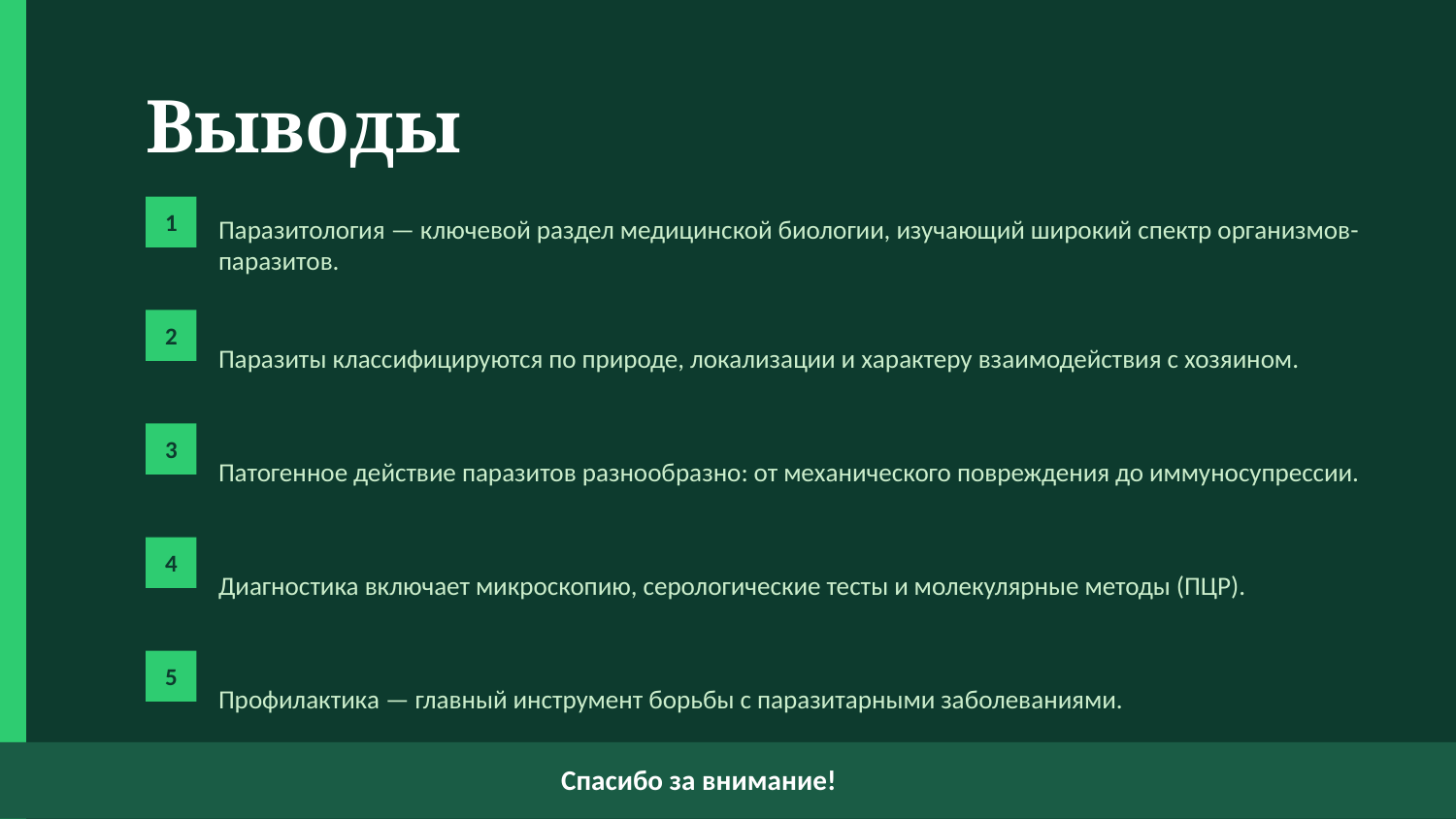

Выводы

1
Паразитология — ключевой раздел медицинской биологии, изучающий широкий спектр организмов-паразитов.

2
Паразиты классифицируются по природе, локализации и характеру взаимодействия с хозяином.

3
Патогенное действие паразитов разнообразно: от механического повреждения до иммуносупрессии.

4
Диагностика включает микроскопию, серологические тесты и молекулярные методы (ПЦР).

5
Профилактика — главный инструмент борьбы с паразитарными заболеваниями.

Спасибо за внимание!